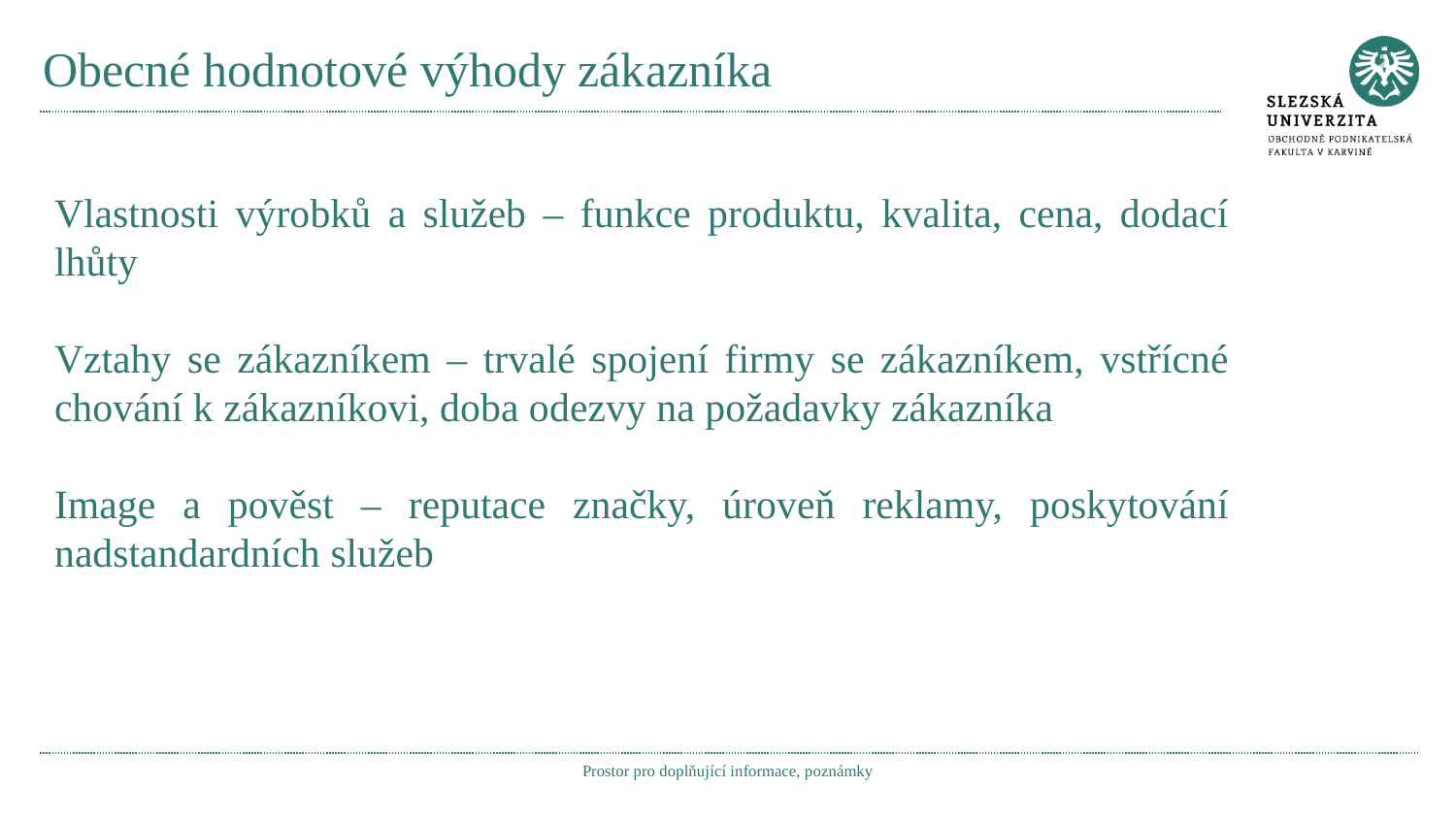

# Obecné hodnotové výhody zákazníka
Vlastnosti výrobků a služeb – funkce produktu, kvalita, cena, dodací lhůty

Vztahy se zákazníkem – trvalé spojení firmy se zákazníkem, vstřícné chování k zákazníkovi, doba odezvy na požadavky zákazníka

Image a pověst – reputace značky, úroveň reklamy, poskytování nadstandardních služeb
Prostor pro doplňující informace, poznámky